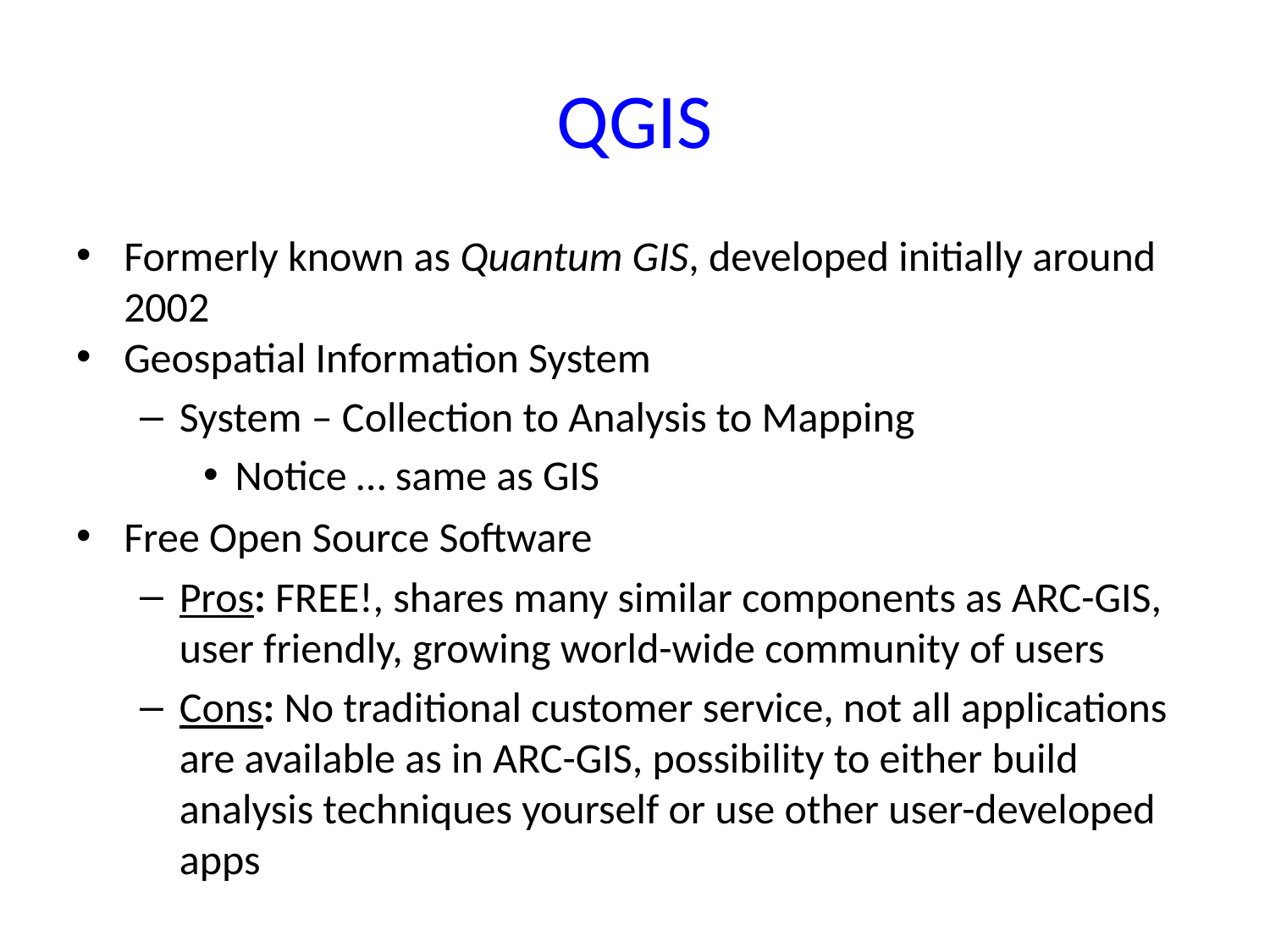

# QGIS
Formerly known as Quantum GIS, developed initially around 2002
Geospatial Information System
System – Collection to Analysis to Mapping
Notice … same as GIS
Free Open Source Software
Pros: FREE!, shares many similar components as ARC-GIS, user friendly, growing world-wide community of users
Cons: No traditional customer service, not all applications are available as in ARC-GIS, possibility to either build analysis techniques yourself or use other user-developed apps